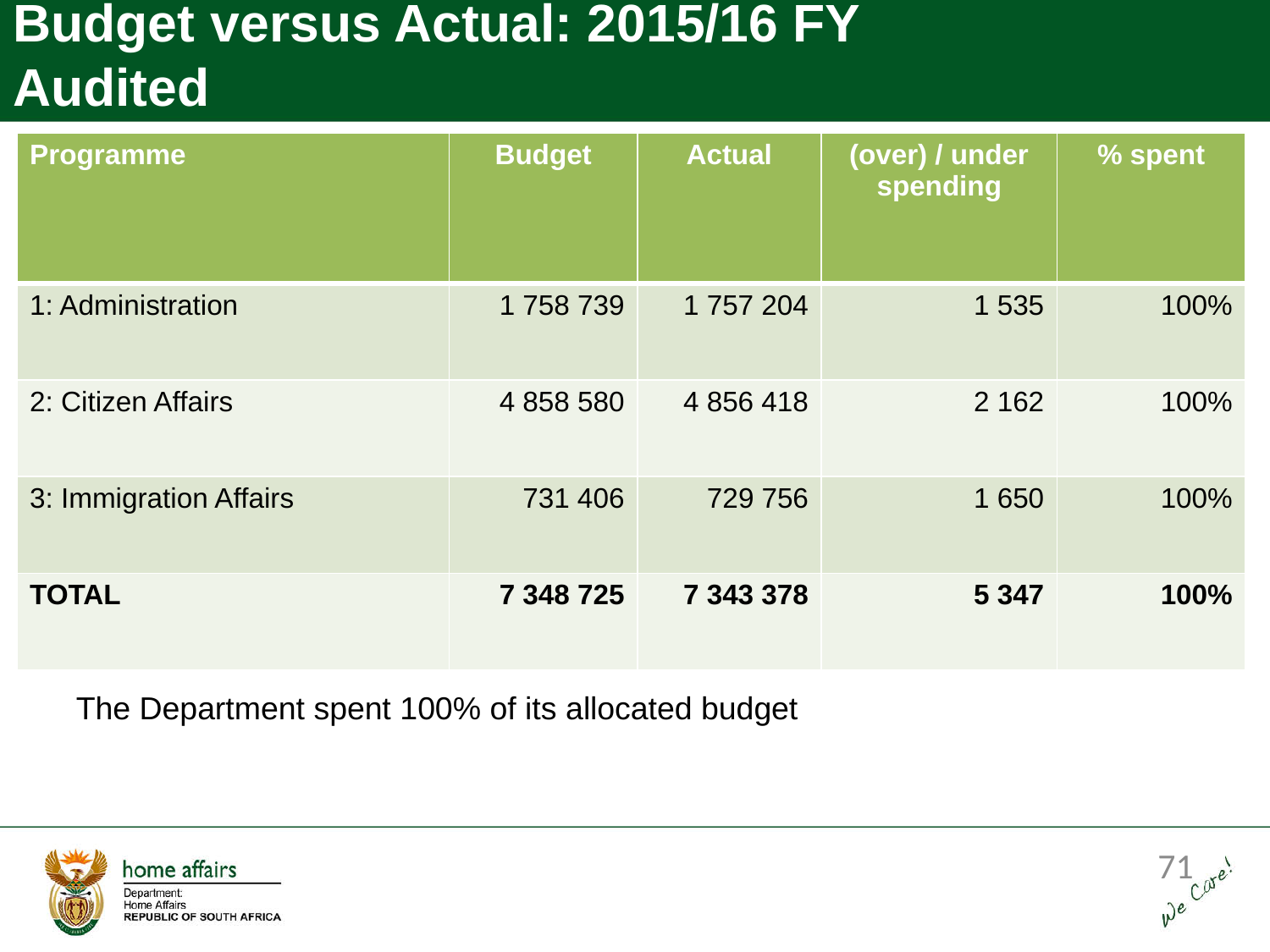

# Budget versus Actual: 2015/16 FY Audited
| Programme | Budget | Actual | (over) / under spending | % spent |
| --- | --- | --- | --- | --- |
| 1: Administration | 1 758 739 | 1 757 204 | 1 535 | 100% |
| 2: Citizen Affairs | 4 858 580 | 4 856 418 | 2 162 | 100% |
| 3: Immigration Affairs | 731 406 | 729 756 | 1 650 | 100% |
| TOTAL | 7 348 725 | 7 343 378 | 5 347 | 100% |

The Department spent 100% of its allocated budget
71